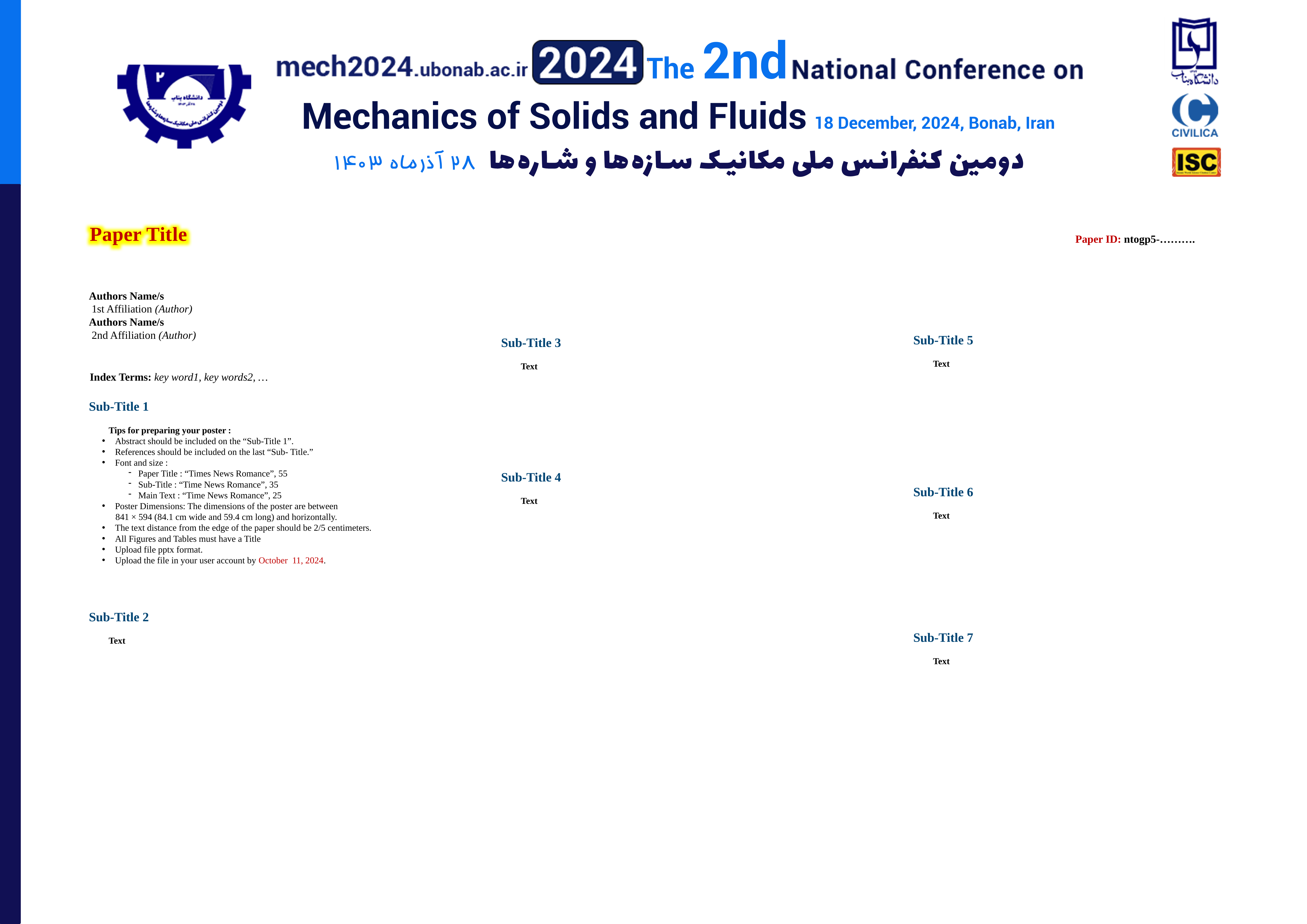

Paper Title
Paper ID: ntogp5-……….
Authors Name/s
 1st Affiliation (Author)
Authors Name/s
 2nd Affiliation (Author)

Sub-Title 5

Text

Sub-Title 6

Text

Sub-Title 7

Text

Sub-Title 3

Text

Sub-Title 4

Text

Index Terms: key word1, key words2, …
Sub-Title 1

Tips for preparing your poster :
Abstract should be included on the “Sub-Title 1”.
References should be included on the last “Sub- Title.”
Font and size :
Paper Title : “Times News Romance”, 55
Sub-Title : “Time News Romance”, 35
Main Text : “Time News Romance”, 25
Poster Dimensions: The dimensions of the poster are between
      841 × 594 (84.1 cm wide and 59.4 cm long) and horizontally.
The text distance from the edge of the paper should be 2/5 centimeters.
All Figures and Tables must have a Title
Upload file pptx format.
Upload the file in your user account by October  11, 2024.

Sub-Title 2

Text